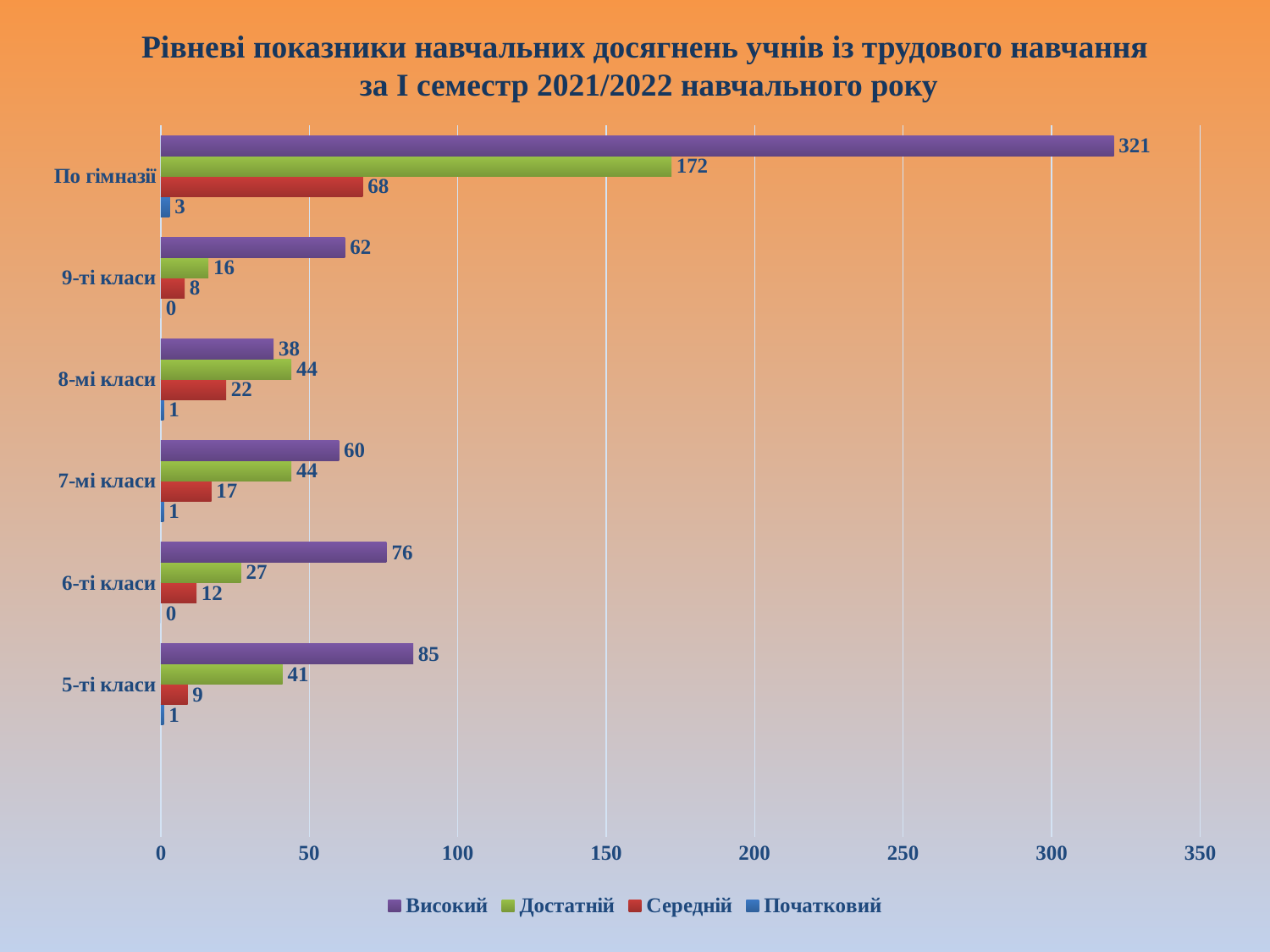

# Рівневі показники навчальних досягнень учнів із трудового навчання за І семестр 2021/2022 навчального року

### Chart

| Category | Початковий | Середній | Достатній | Високий |
|---|---|---|---|---|
|  | None | None | None | None |
| 5-ті класи | 1.0 | 9.0 | 41.0 | 85.0 |
| 6-ті класи | 0.0 | 12.0 | 27.0 | 76.0 |
| 7-мі класи | 1.0 | 17.0 | 44.0 | 60.0 |
| 8-мі класи | 1.0 | 22.0 | 44.0 | 38.0 |
| 9-ті класи | 0.0 | 8.0 | 16.0 | 62.0 |
| По гімназії | 3.0 | 68.0 | 172.0 | 321.0 |